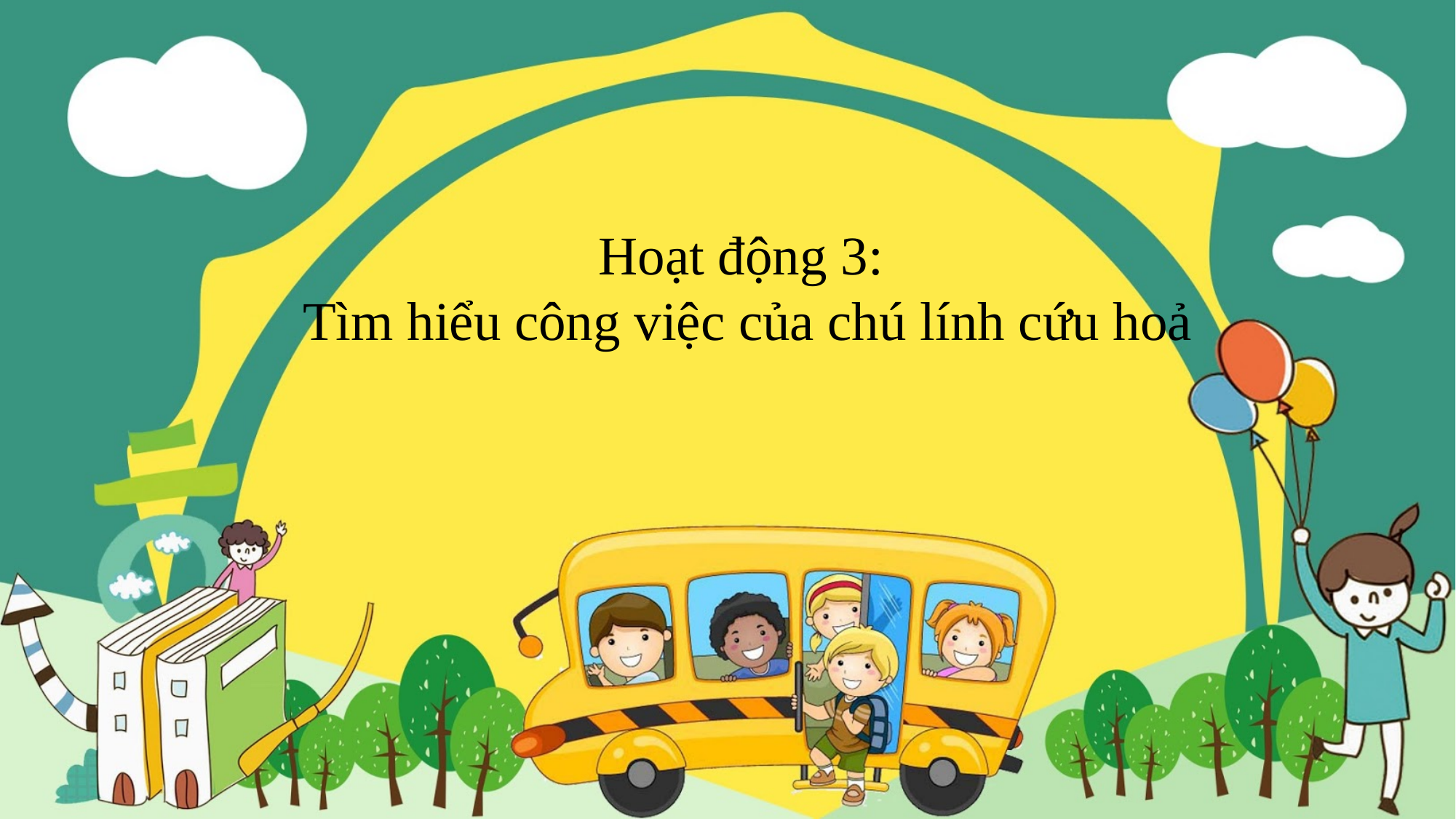

Hoạt động 3:
Tìm hiểu công việc của chú lính cứu hoả